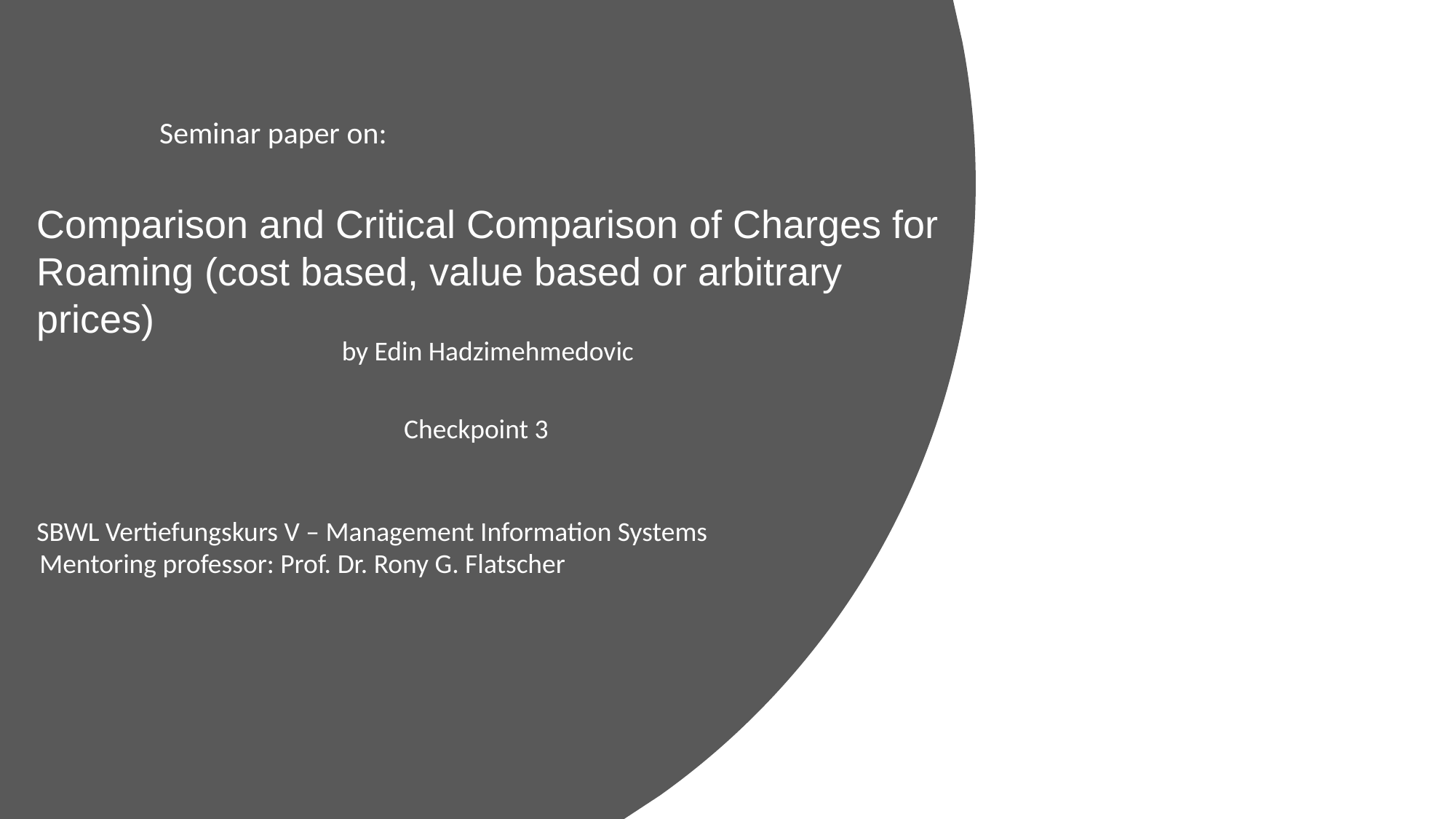

# Seminar paper on:
Comparison and Critical Comparison of Charges for Roaming (cost based, value based or arbitrary prices)
by Edin Hadzimehmedovic
Checkpoint 3
SBWL Vertiefungskurs V – Management Information Systems
Mentoring professor: Prof. Dr. Rony G. Flatscher